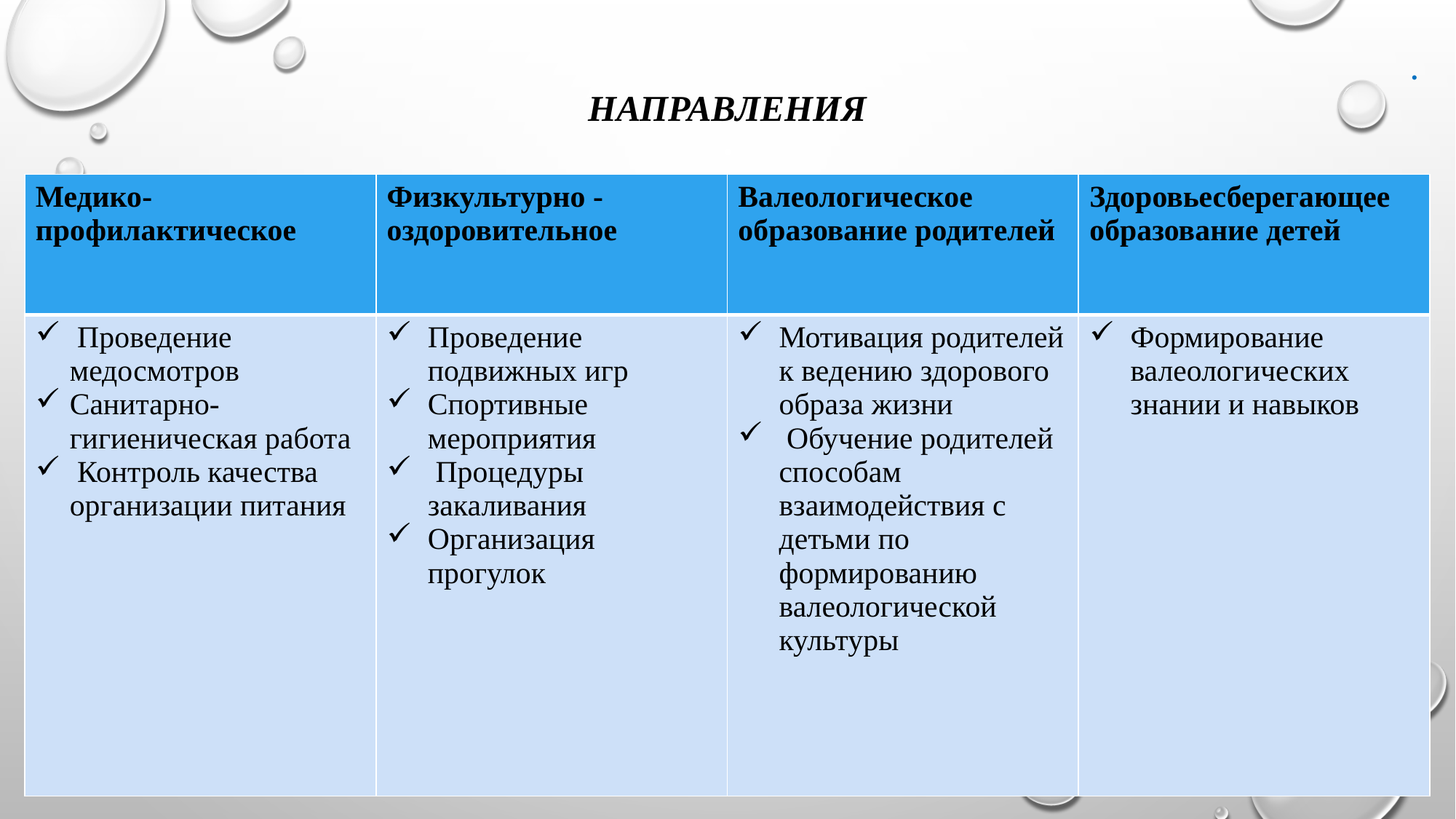

.
НАПРАВЛЕНИЯ

| Медико-профилактическое | Физкультурно - оздоровительное | Валеологическое образование родителей | Здоровьесберегающее образование детей |
| --- | --- | --- | --- |
| Проведение медосмотров Санитарно-гигиеническая работа Контроль качества организации питания | Проведение подвижных игр Спортивные мероприятия Процедуры закаливания Организация прогулок | Мотивация родителей к ведению здорового образа жизни Обучение родителей способам взаимодействия с детьми по формированию валеологической культуры | Формирование валеологических знании и навыков |